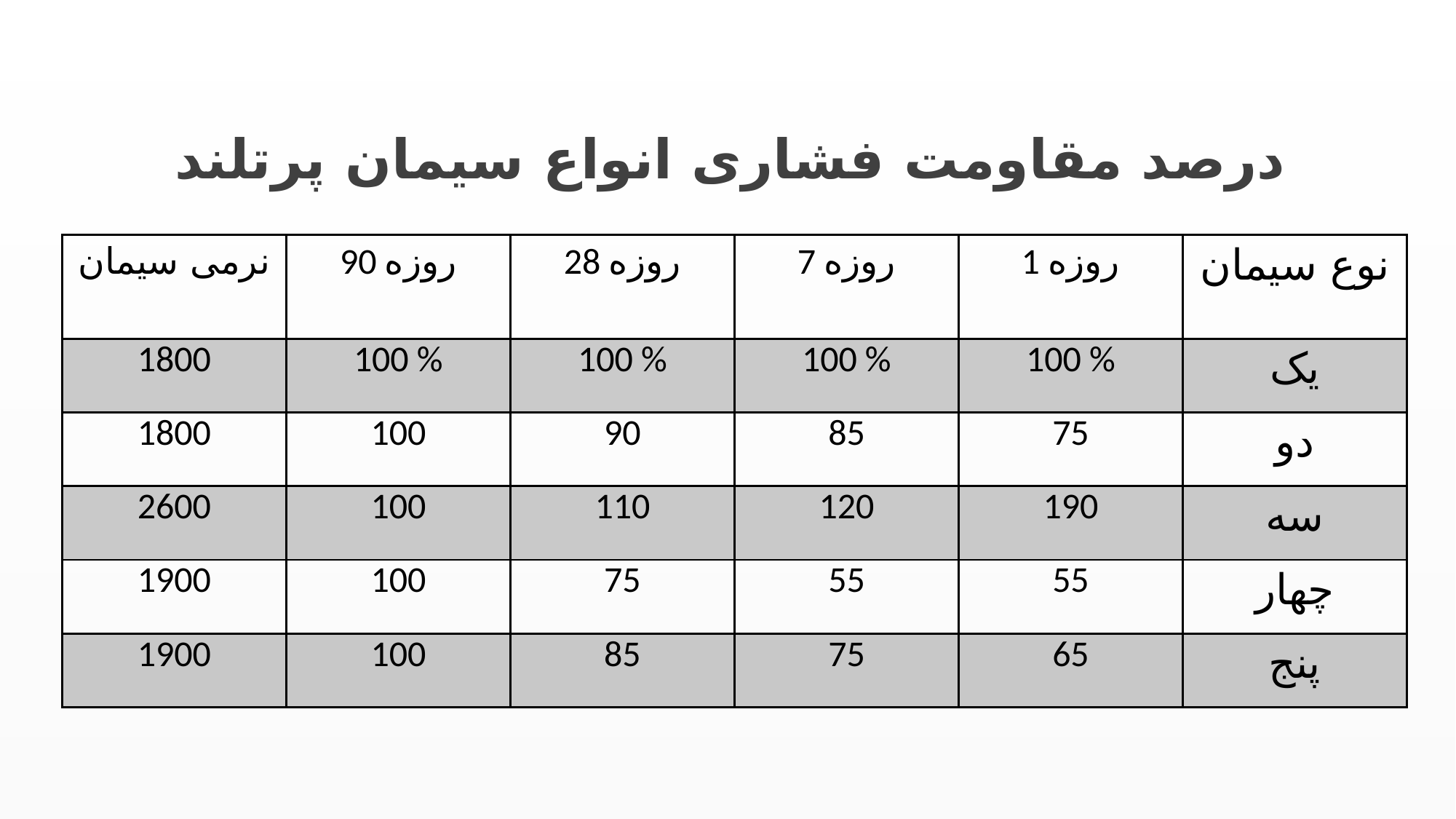

درصد مقاومت فشاری انواع سیمان پرتلند
| نرمی سیمان | 90 روزه | 28 روزه | 7 روزه | 1 روزه | نوع سیمان |
| --- | --- | --- | --- | --- | --- |
| 1800 | 100 % | 100 % | 100 % | 100 % | یک |
| 1800 | 100 | 90 | 85 | 75 | دو |
| 2600 | 100 | 110 | 120 | 190 | سه |
| 1900 | 100 | 75 | 55 | 55 | چهار |
| 1900 | 100 | 85 | 75 | 65 | پنج |